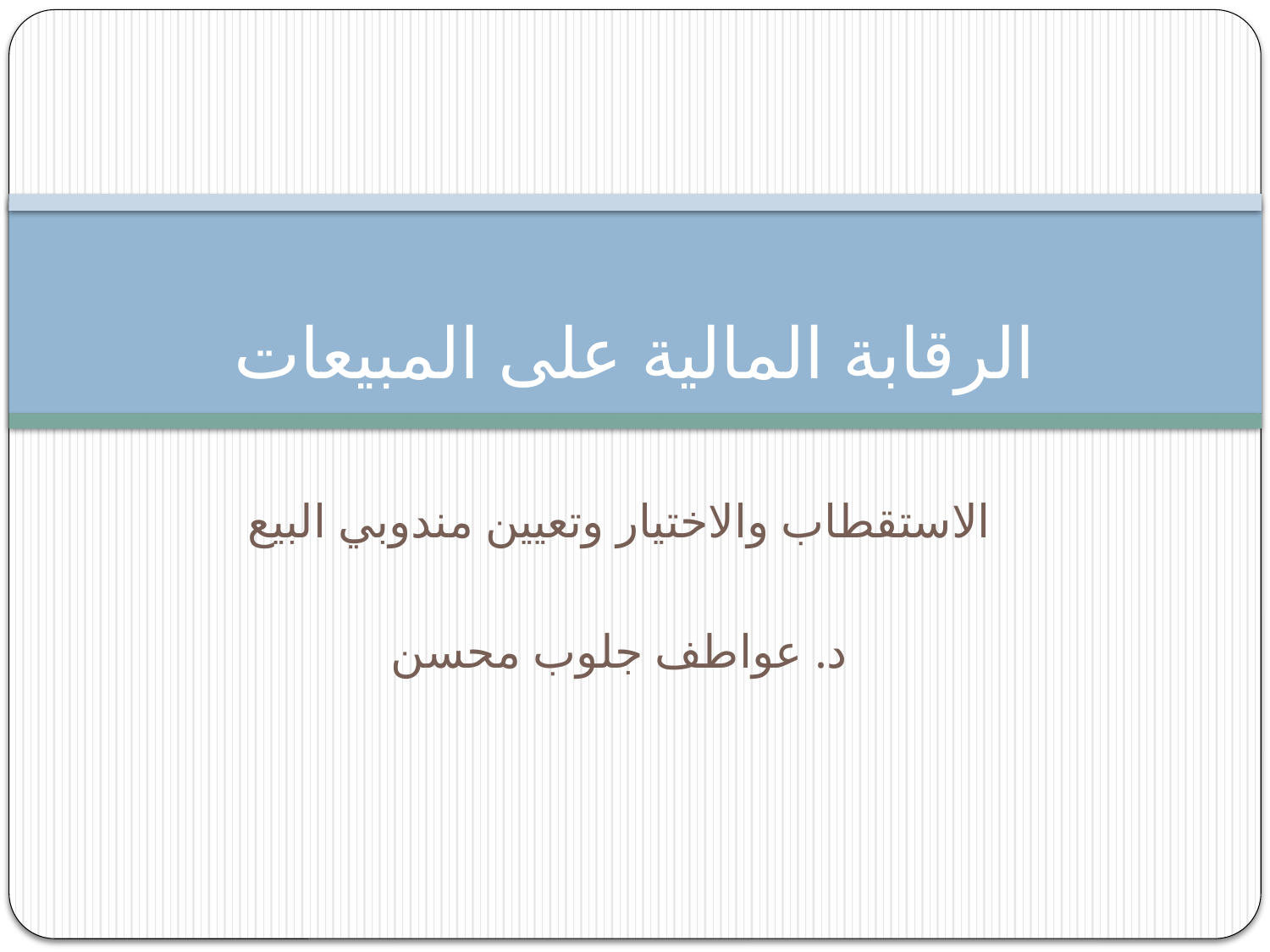

# الرقابة المالية على المبيعات
الاستقطاب والاختيار وتعيين مندوبي البيع

د. عواطف جلوب محسن